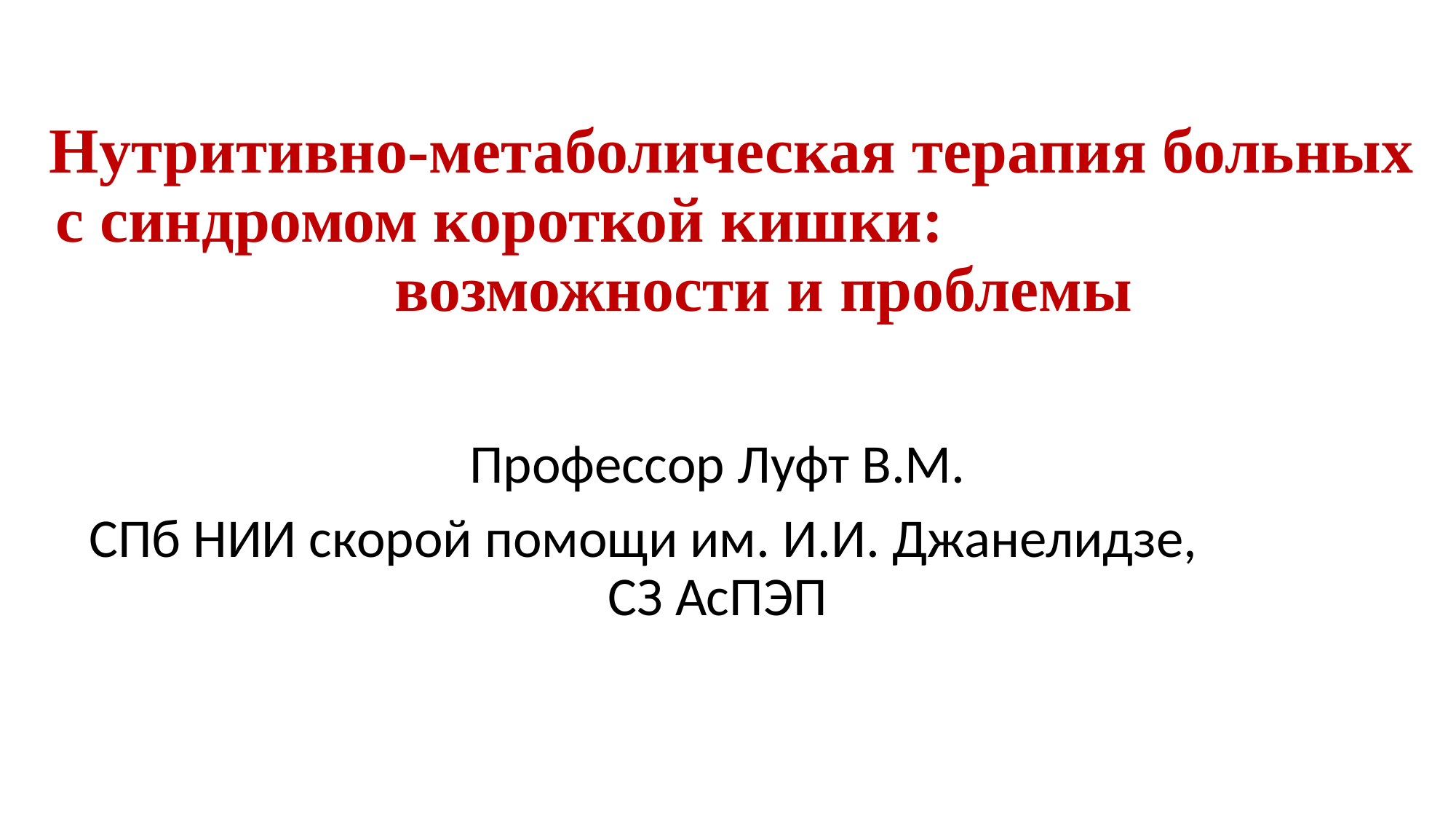

# Нутритивно-метаболическая терапия больных с синдромом короткой кишки:                                  возможности и проблемы
Профессор Луфт В.М.
СПб НИИ скорой помощи им. И.И. Джанелидзе,             СЗ АсПЭП